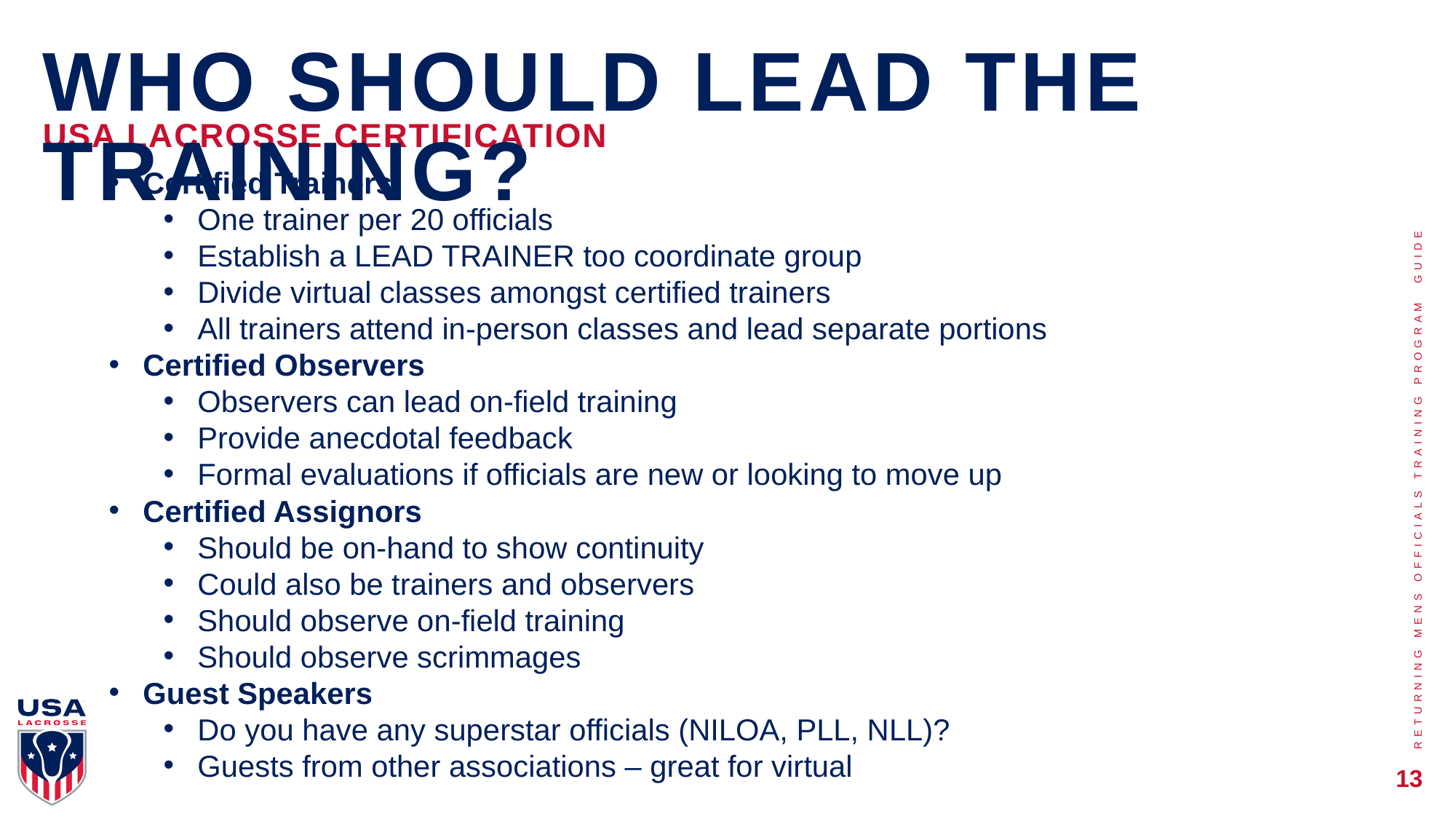

# WHO SHOULD LEAD THE TRAINING?
USA LACROSSE CERTIFICATION
Certified Trainers
One trainer per 20 officials
Establish a LEAD TRAINER too coordinate group
Divide virtual classes amongst certified trainers
All trainers attend in-person classes and lead separate portions
Certified Observers
Observers can lead on-field training
Provide anecdotal feedback
Formal evaluations if officials are new or looking to move up
Certified Assignors
Should be on-hand to show continuity
Could also be trainers and observers
Should observe on-field training
Should observe scrimmages
Guest Speakers
Do you have any superstar officials (NILOA, PLL, NLL)?
Guests from other associations – great for virtual
RETURNING MENS OFFICIALS TRAINING PROGRAM  GUIDE
13